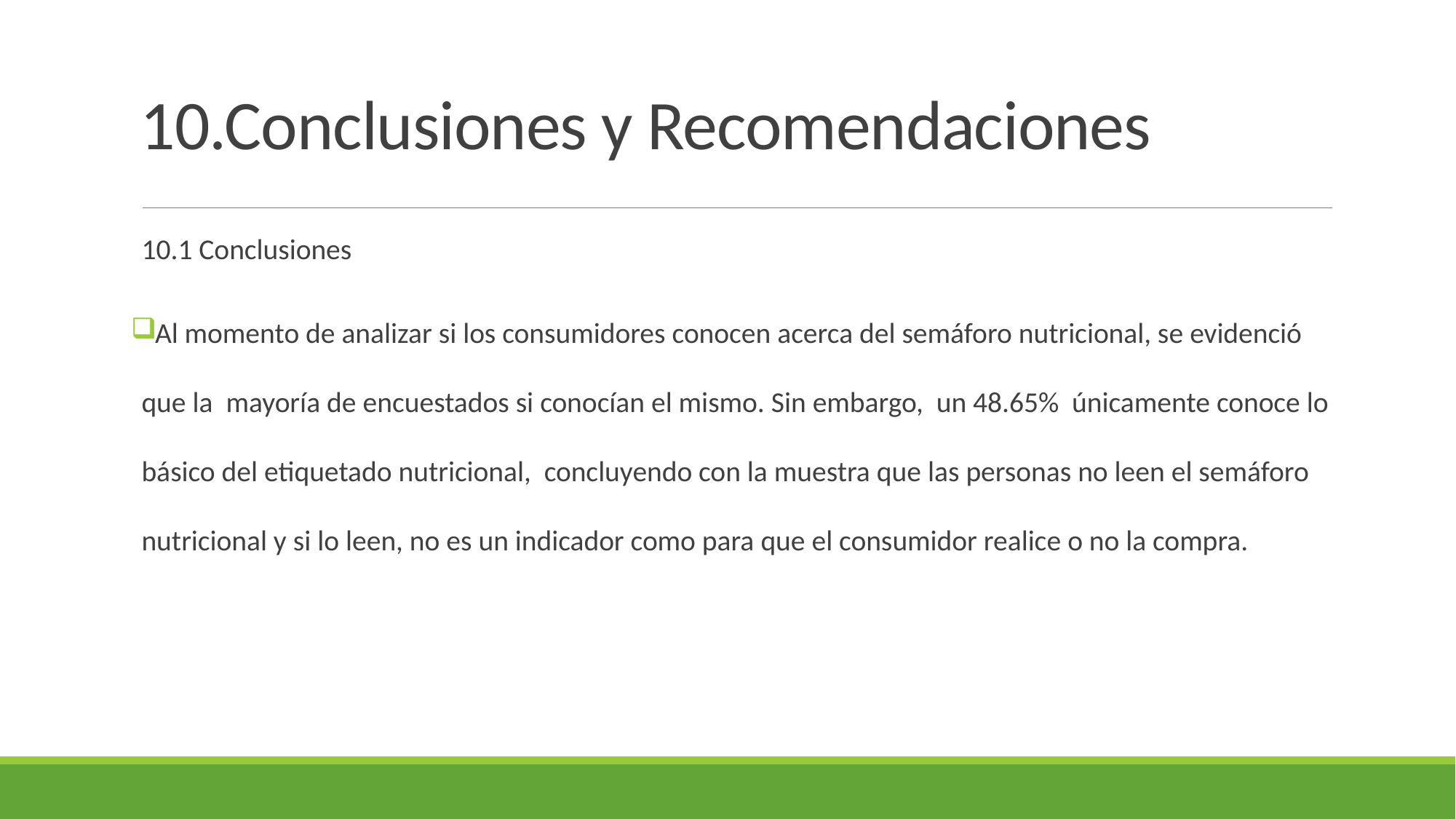

# 10.Conclusiones y Recomendaciones
10.1 Conclusiones
 Al momento de analizar si los consumidores conocen acerca del semáforo nutricional, se evidenció que la  mayoría de encuestados si conocían el mismo. Sin embargo,  un 48.65%  únicamente conoce lo básico del etiquetado nutricional,  concluyendo con la muestra que las personas no leen el semáforo nutricional y si lo leen, no es un indicador como para que el consumidor realice o no la compra.